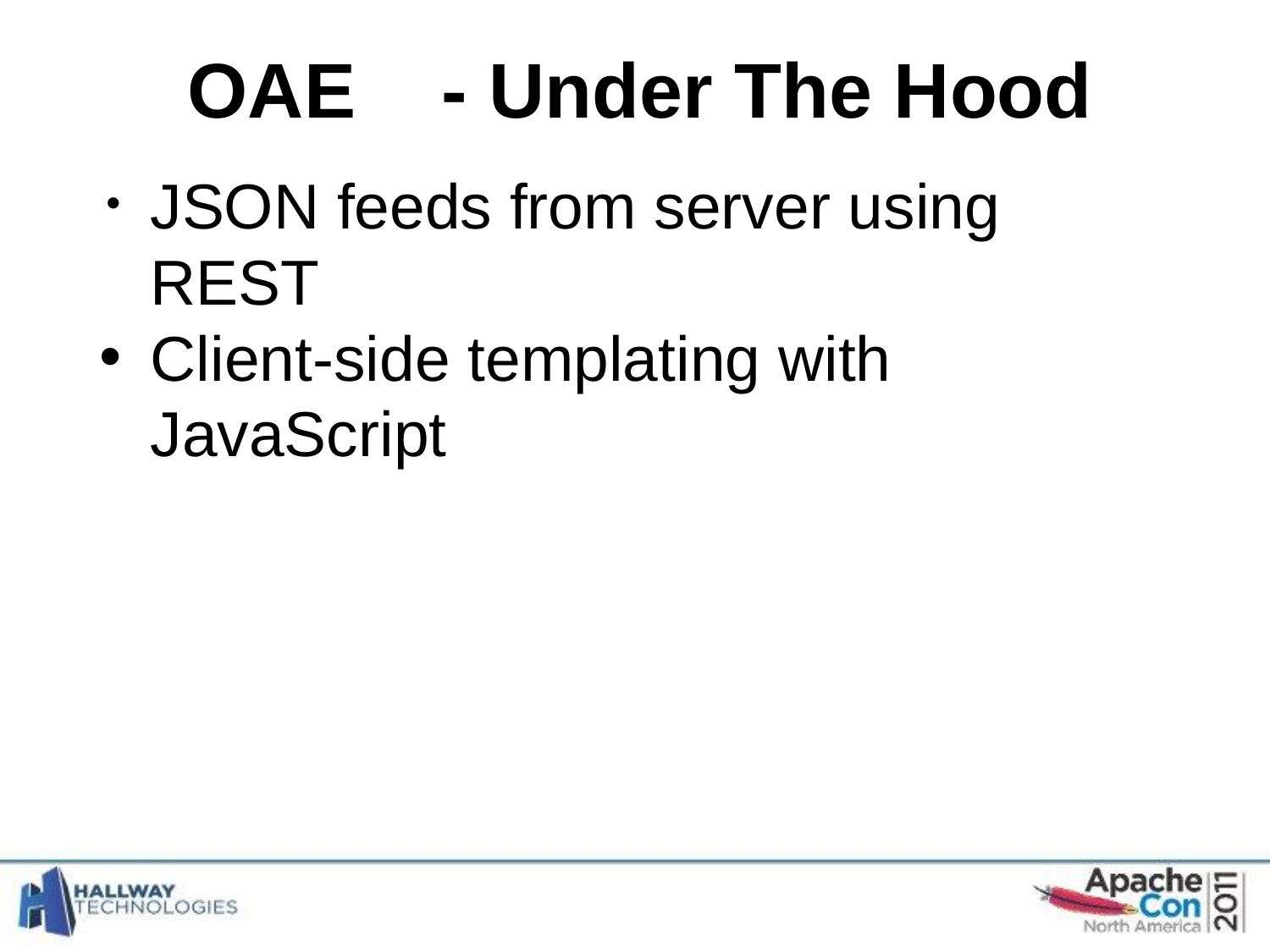

OAE	- Under The Hood
JSON feeds from server using REST
Client-side templating with JavaScript